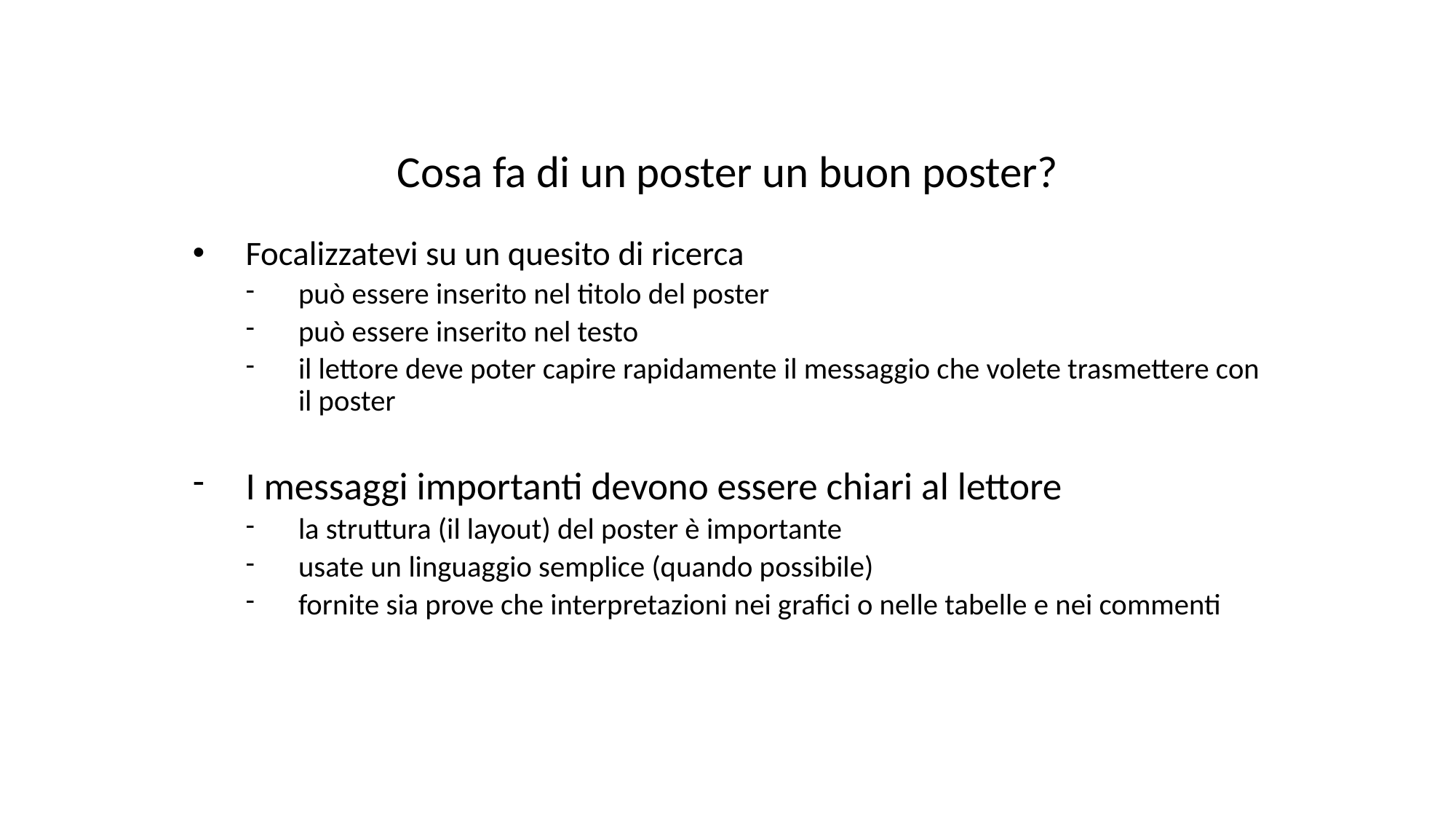

Cosa fa di un poster un buon poster?

Focalizzatevi su un quesito di ricerca
può essere inserito nel titolo del poster
può essere inserito nel testo
il lettore deve poter capire rapidamente il messaggio che volete trasmettere con il poster

I messaggi importanti devono essere chiari al lettore
la struttura (il layout) del poster è importante
usate un linguaggio semplice (quando possibile)
fornite sia prove che interpretazioni nei grafici o nelle tabelle e nei commenti